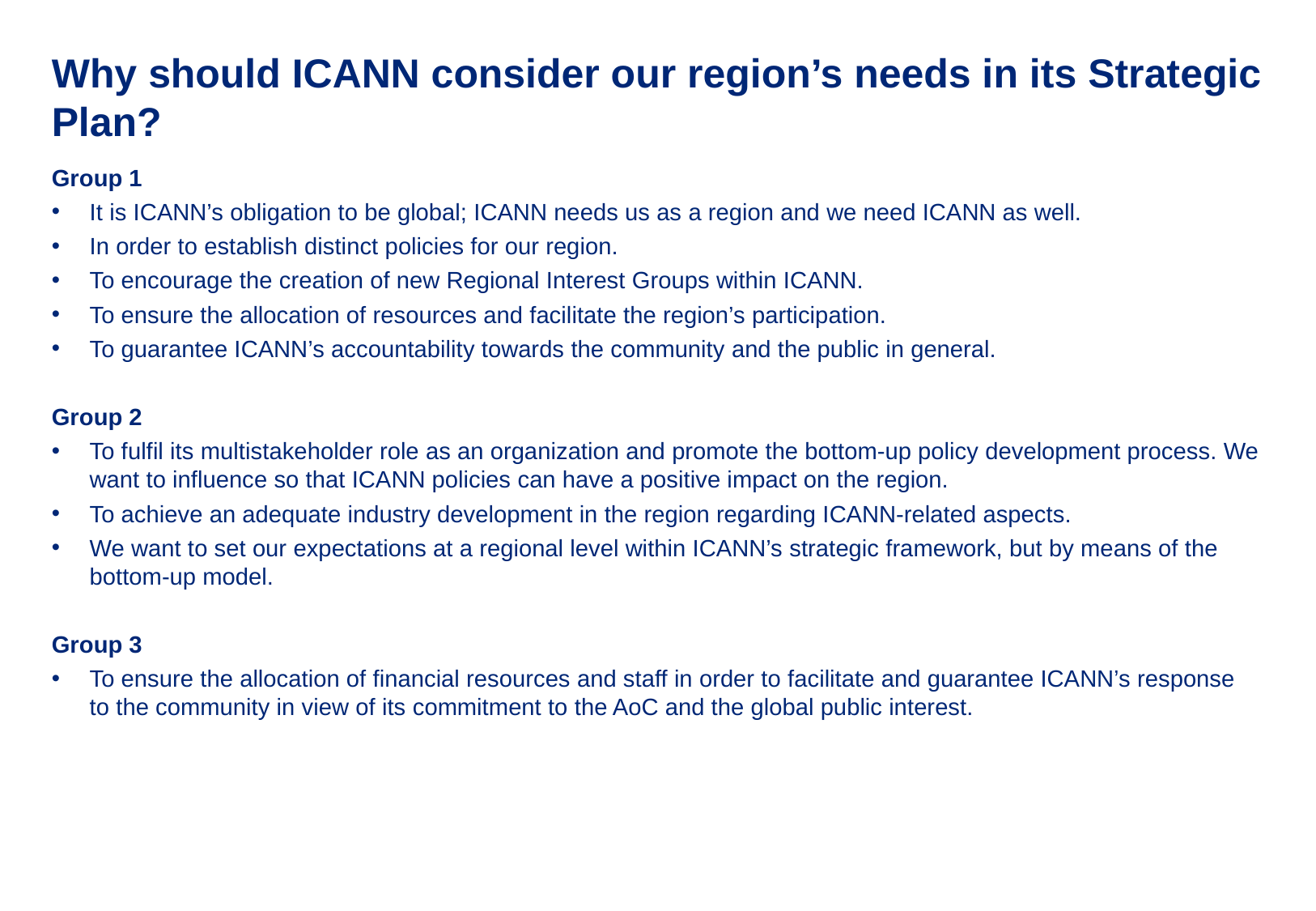

# Why should ICANN consider our region’s needs in its Strategic Plan?
Group 1
It is ICANN’s obligation to be global; ICANN needs us as a region and we need ICANN as well.
In order to establish distinct policies for our region.
To encourage the creation of new Regional Interest Groups within ICANN.
To ensure the allocation of resources and facilitate the region’s participation.
To guarantee ICANN’s accountability towards the community and the public in general.

Group 2
To fulfil its multistakeholder role as an organization and promote the bottom-up policy development process. We want to influence so that ICANN policies can have a positive impact on the region.
To achieve an adequate industry development in the region regarding ICANN-related aspects.
We want to set our expectations at a regional level within ICANN’s strategic framework, but by means of the bottom-up model.

Group 3
To ensure the allocation of financial resources and staff in order to facilitate and guarantee ICANN’s response to the community in view of its commitment to the AoC and the global public interest.